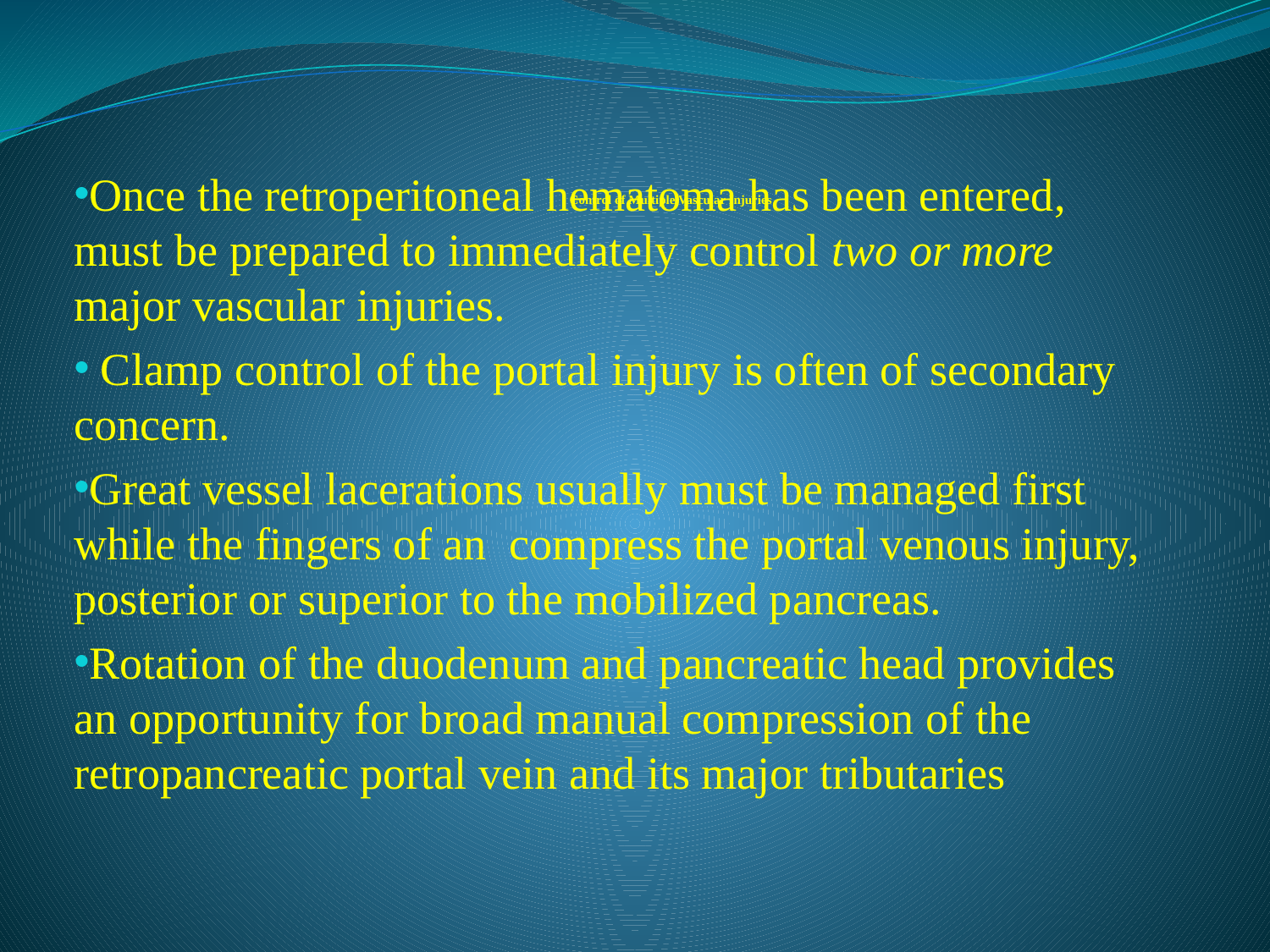

Once the retroperitoneal hematoma has been entered, must be prepared to immediately control two or more major vascular injuries.
 Clamp control of the portal injury is often of secondary concern.
Great vessel lacerations usually must be managed first while the fingers of an  compress the portal venous injury, posterior or superior to the mobilized pancreas.
Rotation of the duodenum and pancreatic head provides an opportunity for broad manual compression of the retropancreatic portal vein and its major tributaries

# Control of Multiple Vascular Injuries